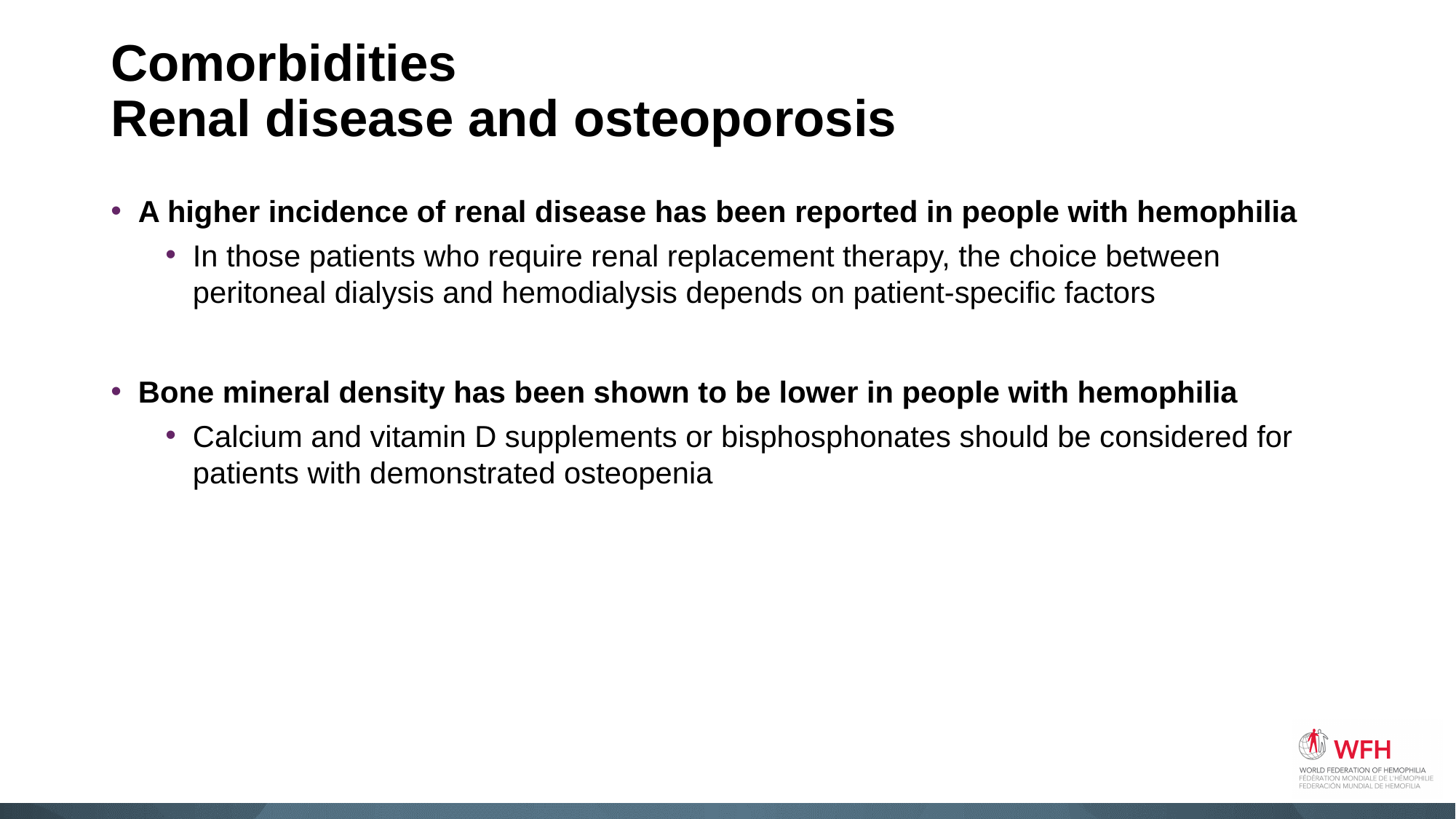

# Comorbidities Renal disease and osteoporosis
A higher incidence of renal disease has been reported in people with hemophilia
In those patients who require renal replacement therapy, the choice between peritoneal dialysis and hemodialysis depends on patient-specific factors
Bone mineral density has been shown to be lower in people with hemophilia
Calcium and vitamin D supplements or bisphosphonates should be considered for patients with demonstrated osteopenia